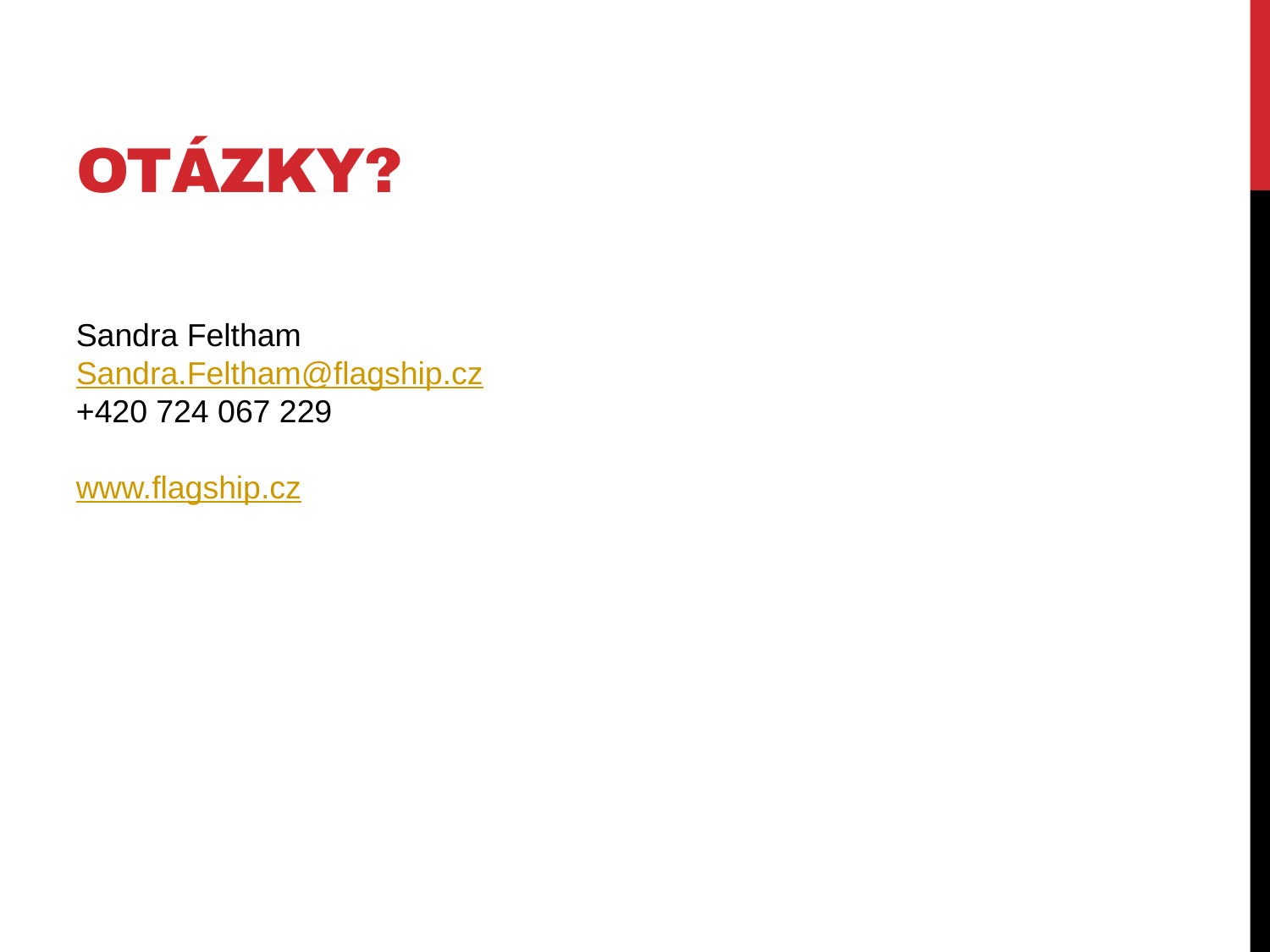

# OTÁZKY?
Sandra Feltham
Sandra.Feltham@flagship.cz
+420 724 067 229

www.flagship.cz